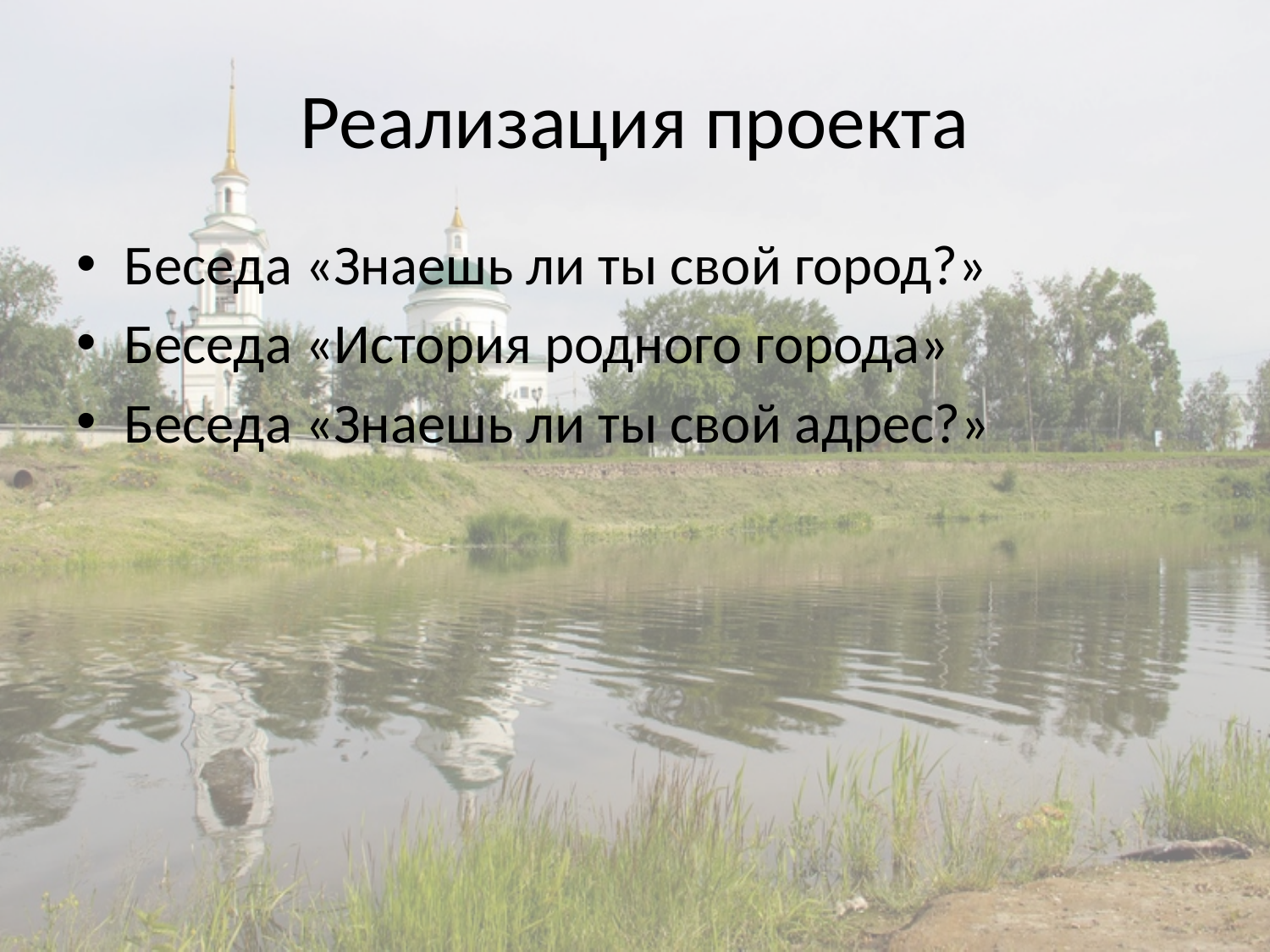

# Реализация проекта
Беседа «Знаешь ли ты свой город?»
Беседа «История родного города»
Беседа «Знаешь ли ты свой адрес?»